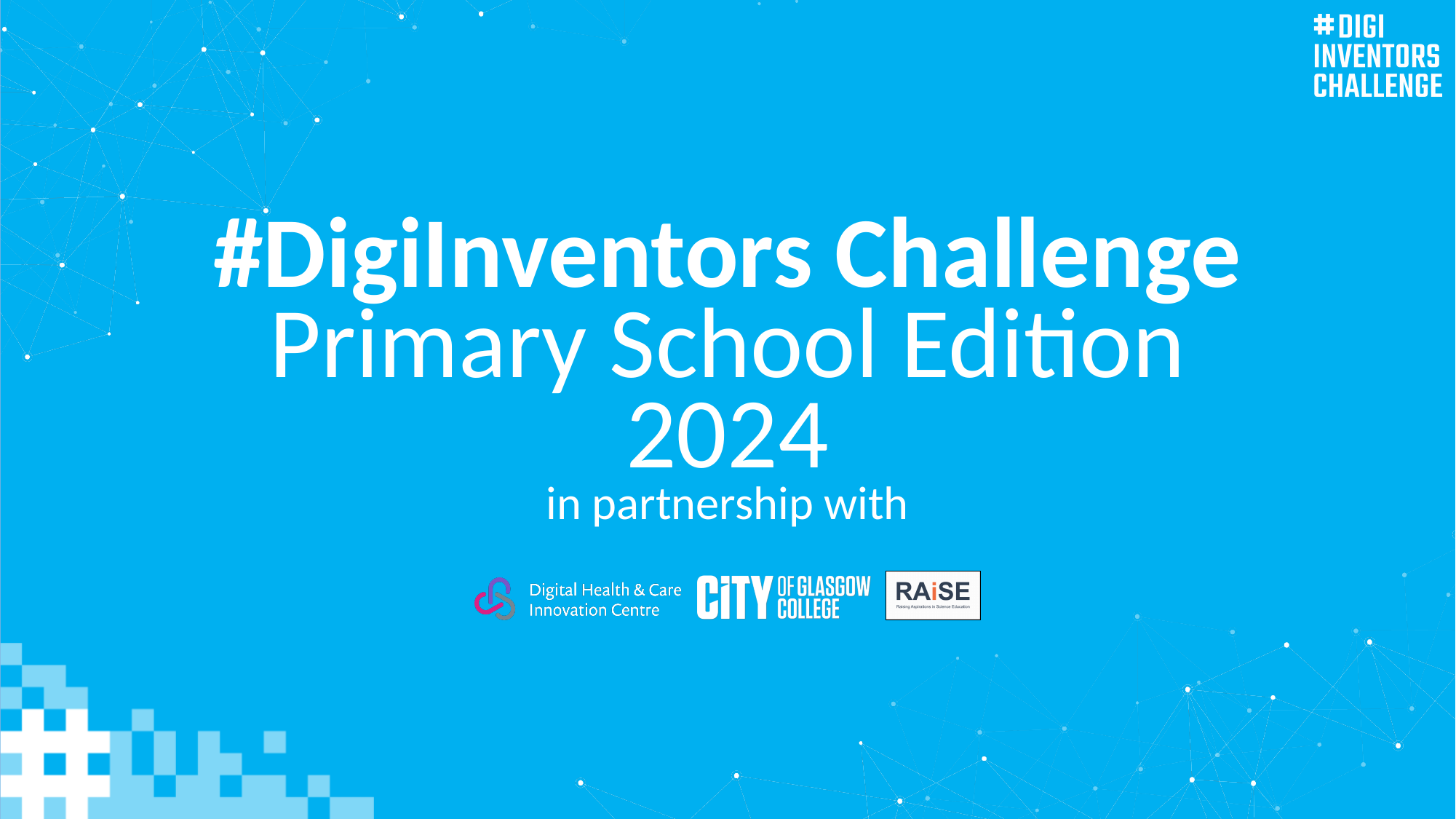

# #DigiInventors Challenge Primary School Edition 2024 in partnership with